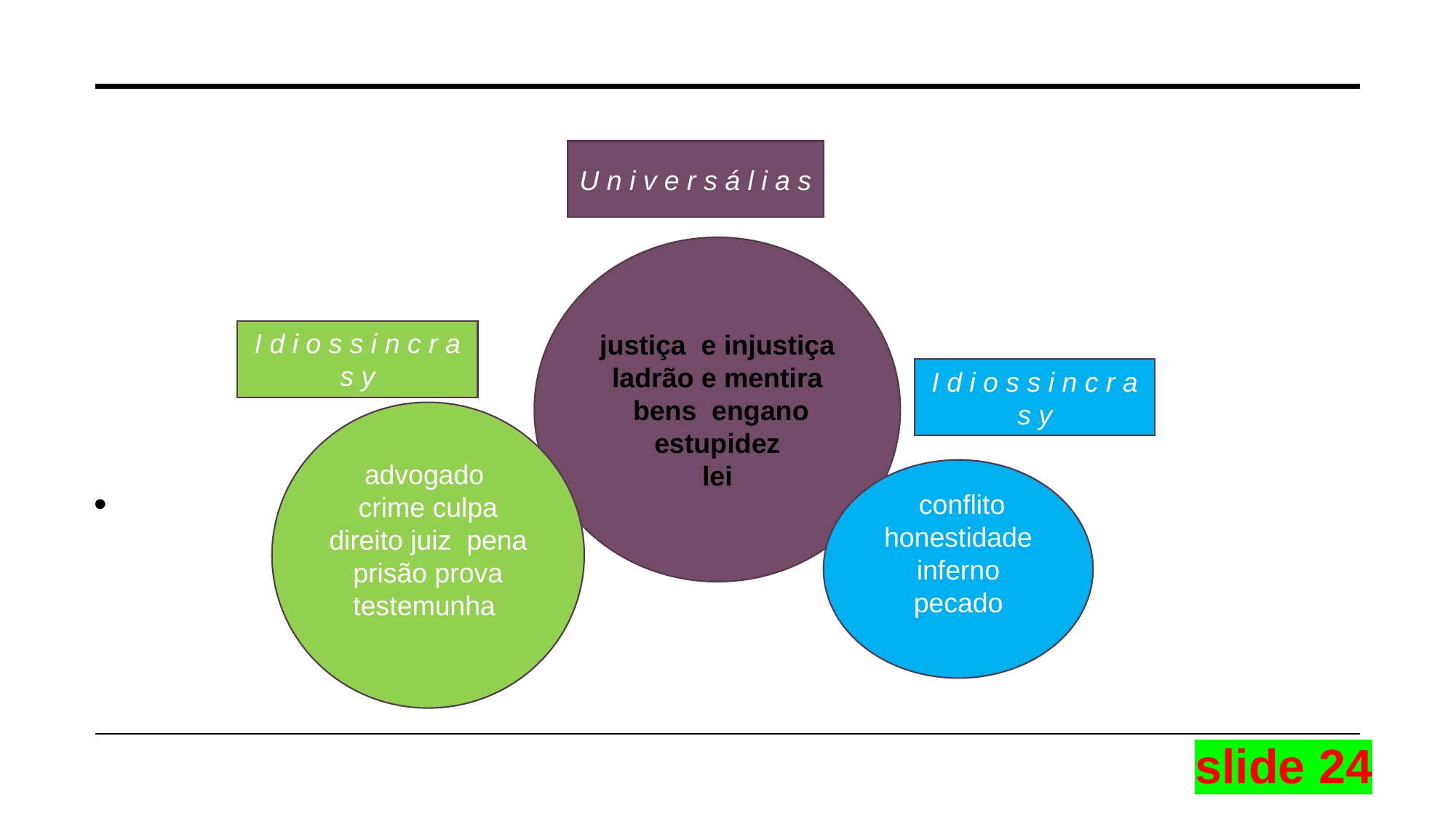

U n i v e r s á l i a s
justiça  e injustiça
ladrão e mentira
 bens  engano
estupidez
lei

I d i o s s i n c r a s y
I d i o s s i n c r a s y
advogado  crime culpa direito juiz  pena prisão prova testemunha

 conflito honestidade inferno pecado

slide 24